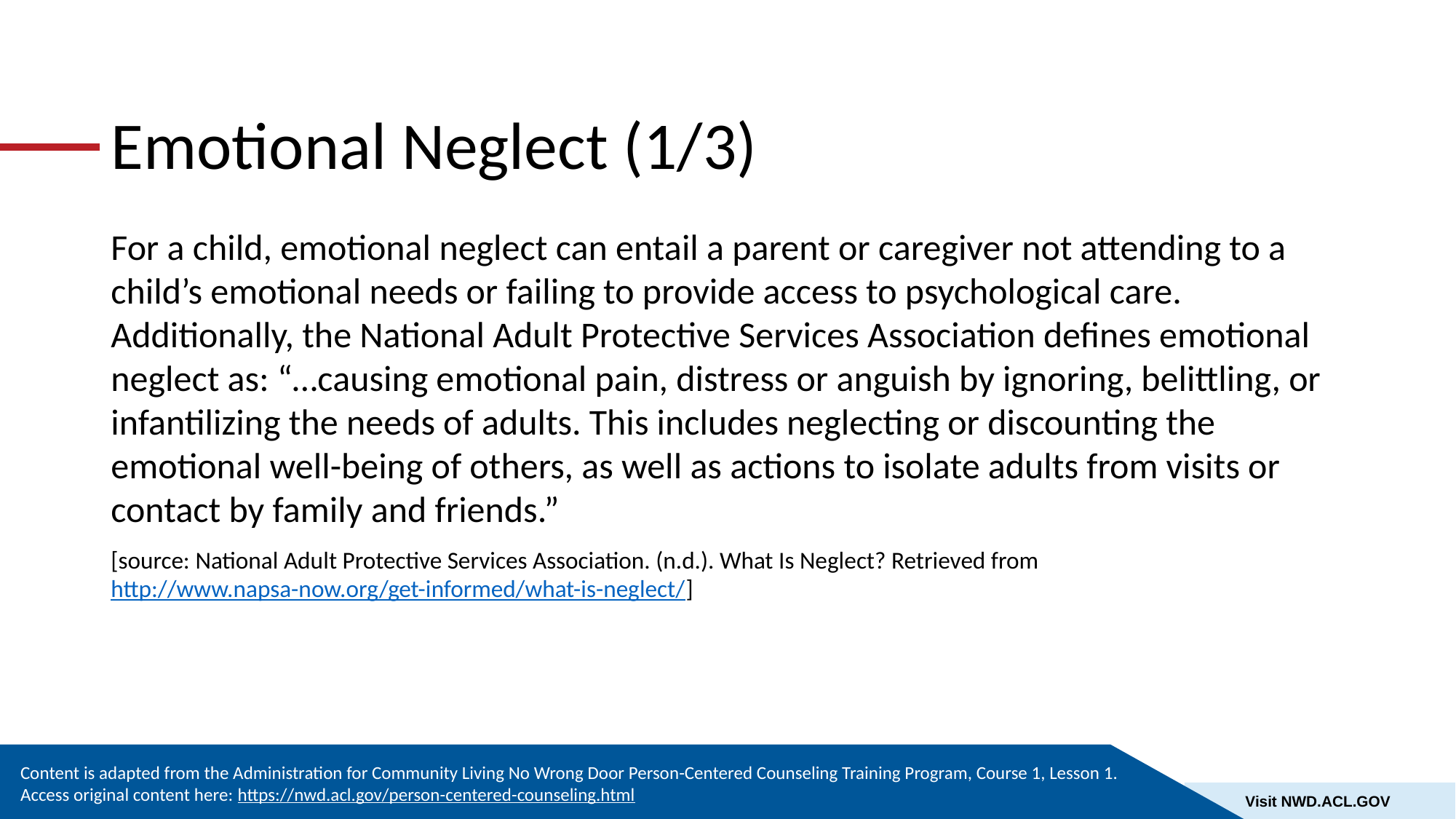

# Emotional Neglect (1/3)
For a child, emotional neglect can entail a parent or caregiver not attending to a child’s emotional needs or failing to provide access to psychological care. Additionally, the National Adult Protective Services Association defines emotional neglect as: “…causing emotional pain, distress or anguish by ignoring, belittling, or infantilizing the needs of adults. This includes neglecting or discounting the emotional well-being of others, as well as actions to isolate adults from visits or contact by family and friends.”
[source: National Adult Protective Services Association. (n.d.). What Is Neglect? Retrieved from http://www.napsa-now.org/get-informed/what-is-neglect/]